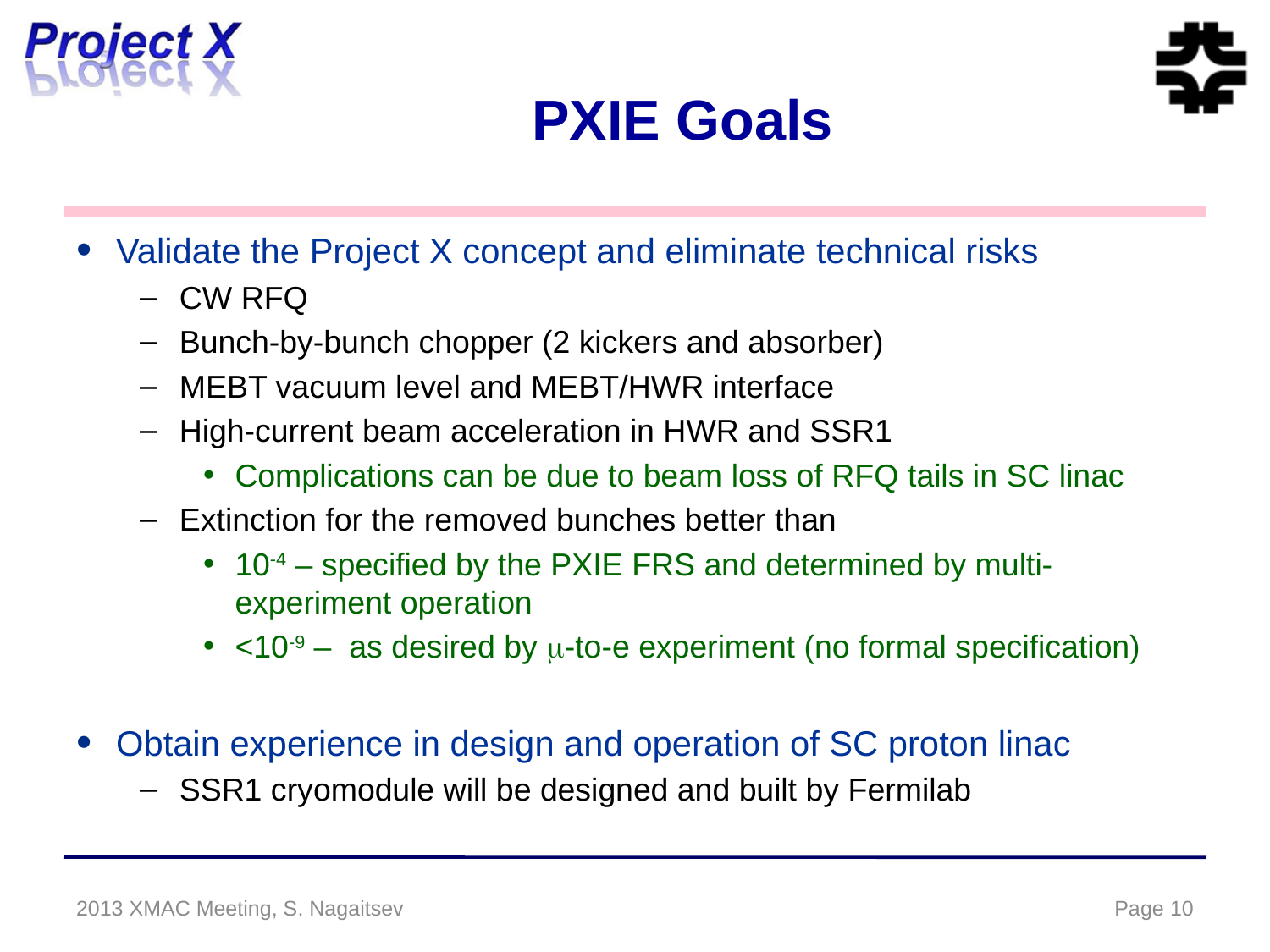

# PXIE Goals
Validate the Project X concept and eliminate technical risks
CW RFQ
Bunch-by-bunch chopper (2 kickers and absorber)
MEBT vacuum level and MEBT/HWR interface
High-current beam acceleration in HWR and SSR1
Complications can be due to beam loss of RFQ tails in SC linac
Extinction for the removed bunches better than
10-4 – specified by the PXIE FRS and determined by multi-experiment operation
<10-9 –  as desired by μ-to-e experiment (no formal specification)

Obtain experience in design and operation of SC proton linac
SSR1 cryomodule will be designed and built by Fermilab

2013 XMAC Meeting, S. Nagaitsev
Page 10